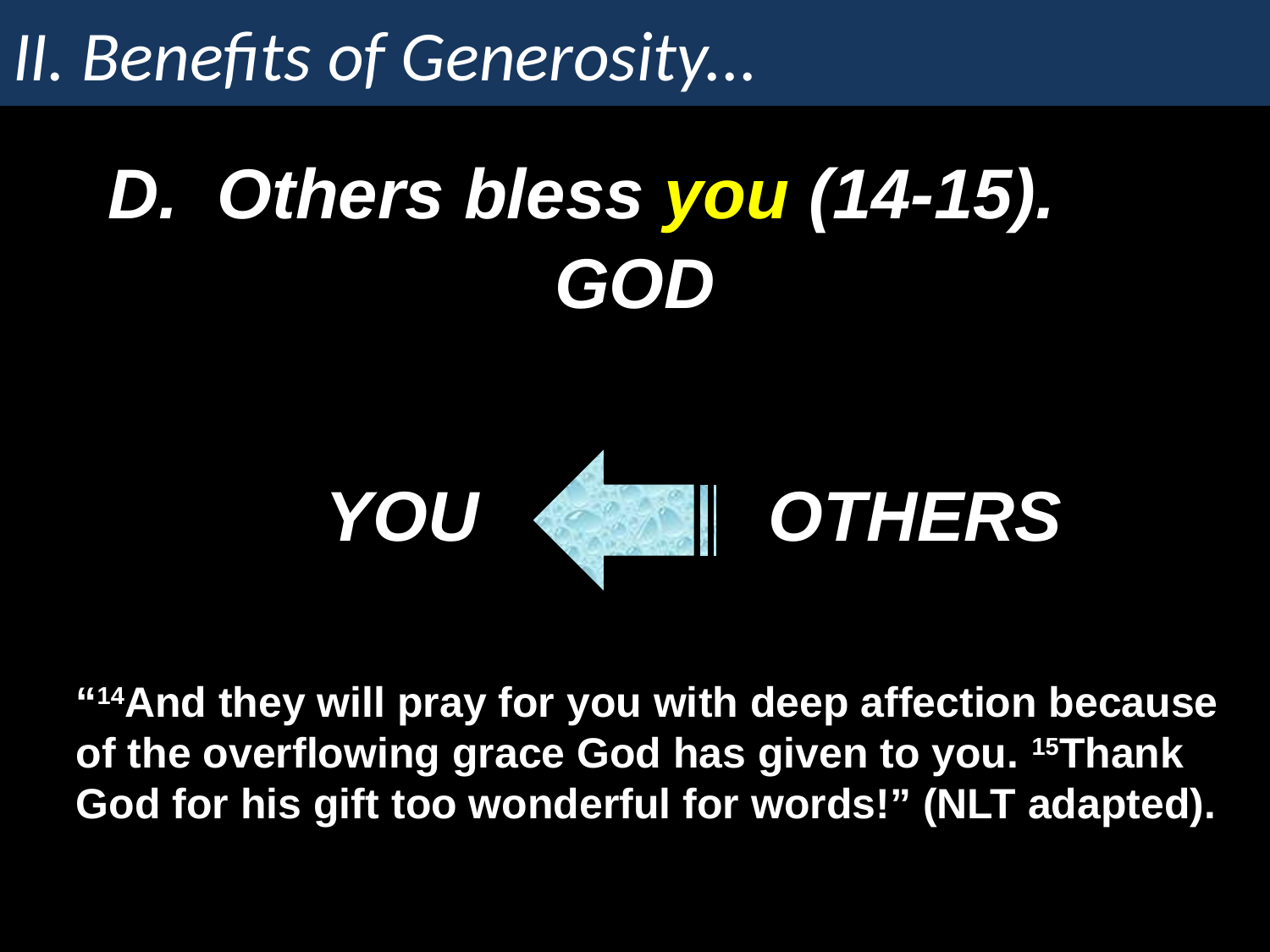

# II. Benefits of Generosity...
D.  Others bless you (14-15).
GOD

YOU
OTHERS
“14And they will pray for you with deep affection because of the overflowing grace God has given to you. 15Thank God for his gift too wonderful for words!” (NLT adapted).